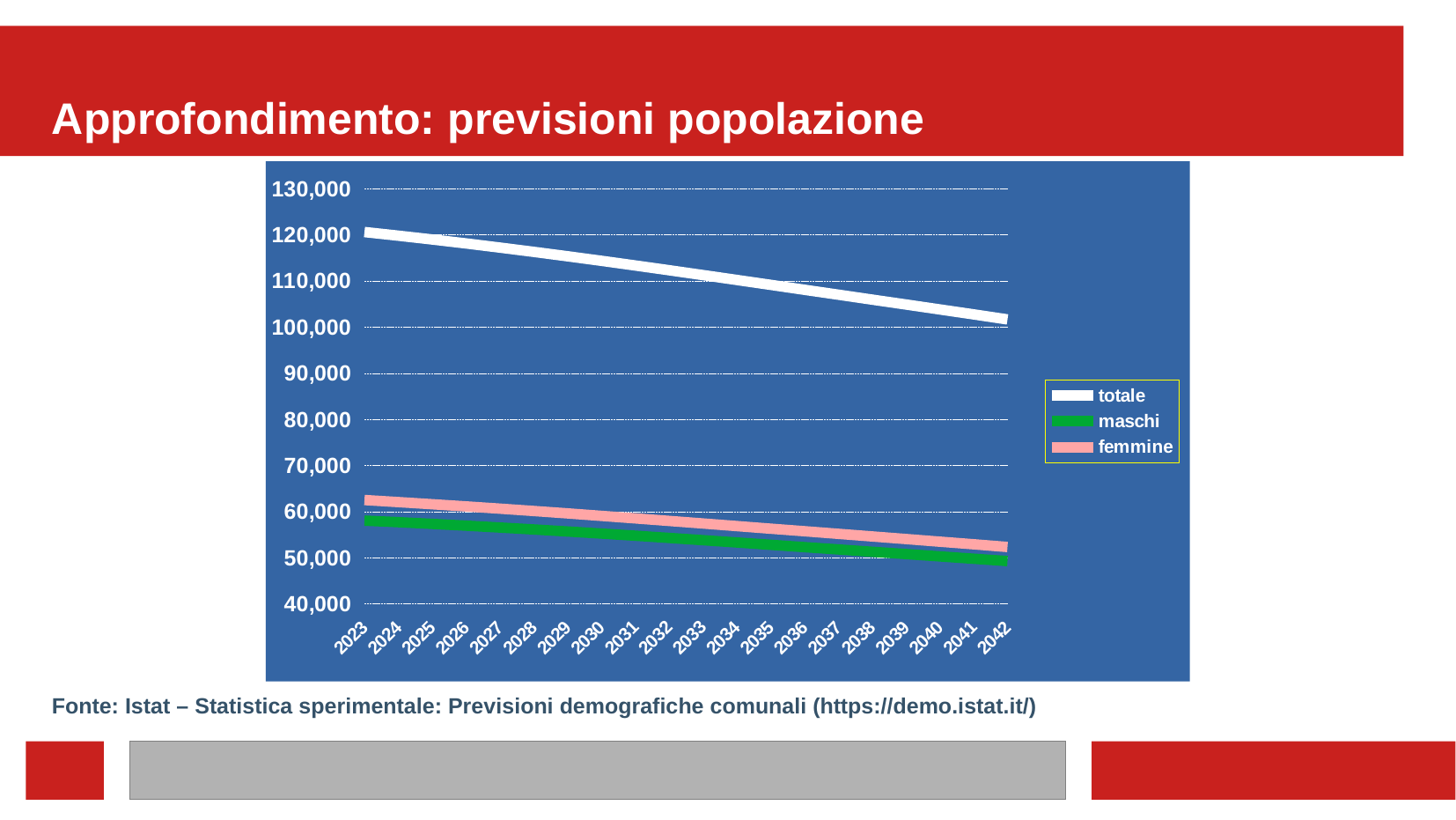

Approfondimento: previsioni popolazione

### Chart

| Category | totale | maschi | femmine |
|---|---|---|---|
| 2023 | 120662.0 | 58102.0 | 62560.0 |
| 2024 | 119874.0 | 57758.0 | 62116.0 |
| 2025 | 119049.0 | 57392.0 | 61657.0 |
| 2026 | 118187.0 | 57006.0 | 61181.0 |
| 2027 | 117293.0 | 56602.0 | 60690.0 |
| 2028 | 116366.0 | 56181.0 | 60184.0 |
| 2029 | 115408.0 | 55745.0 | 59664.0 |
| 2030 | 114422.0 | 55293.0 | 59129.0 |
| 2031 | 113414.0 | 54828.0 | 58586.0 |
| 2032 | 112385.0 | 54349.0 | 58036.0 |
| 2033 | 111338.0 | 53859.0 | 57479.0 |
| 2034 | 110280.0 | 53362.0 | 56918.0 |
| 2035 | 109214.0 | 52858.0 | 56356.0 |
| 2036 | 108149.0 | 52355.0 | 55795.0 |
| 2037 | 107085.0 | 51853.0 | 55232.0 |
| 2038 | 106020.0 | 51351.0 | 54669.0 |
| 2039 | 104954.0 | 50849.0 | 54105.0 |
| 2040 | 103885.0 | 50347.0 | 53538.0 |
| 2041 | 102808.0 | 49842.0 | 52966.0 |
| 2042 | 101723.0 | 49333.0 | 52390.0 |
Fonte: Istat – Statistica sperimentale: Previsioni demografiche comunali (https://demo.istat.it/)